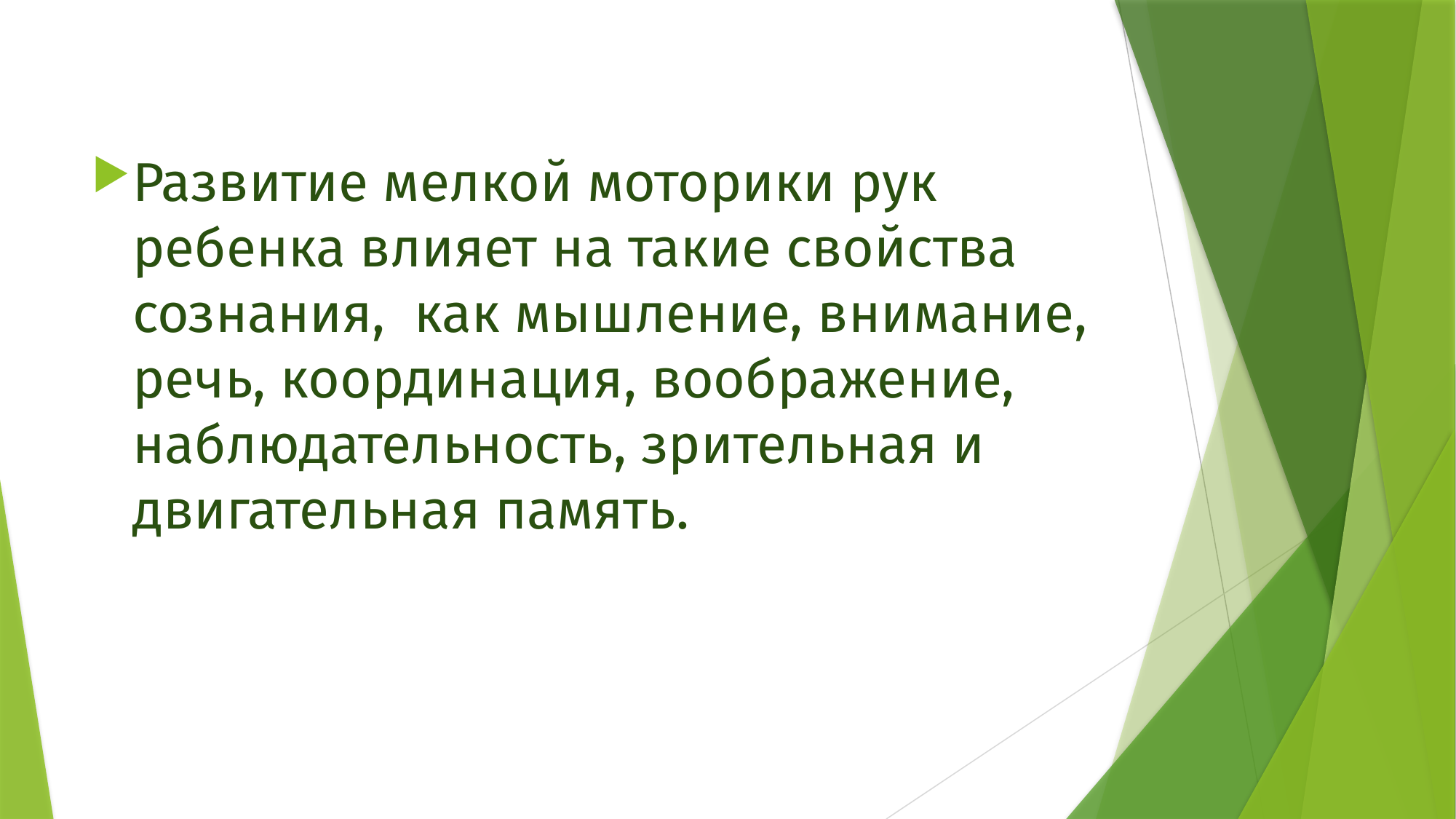

Развитие мелкой моторики рук ребенка влияет на такие свойства сознания,  как мышление, внимание, речь, координация, воображение, наблюдательность, зрительная и двигательная память.